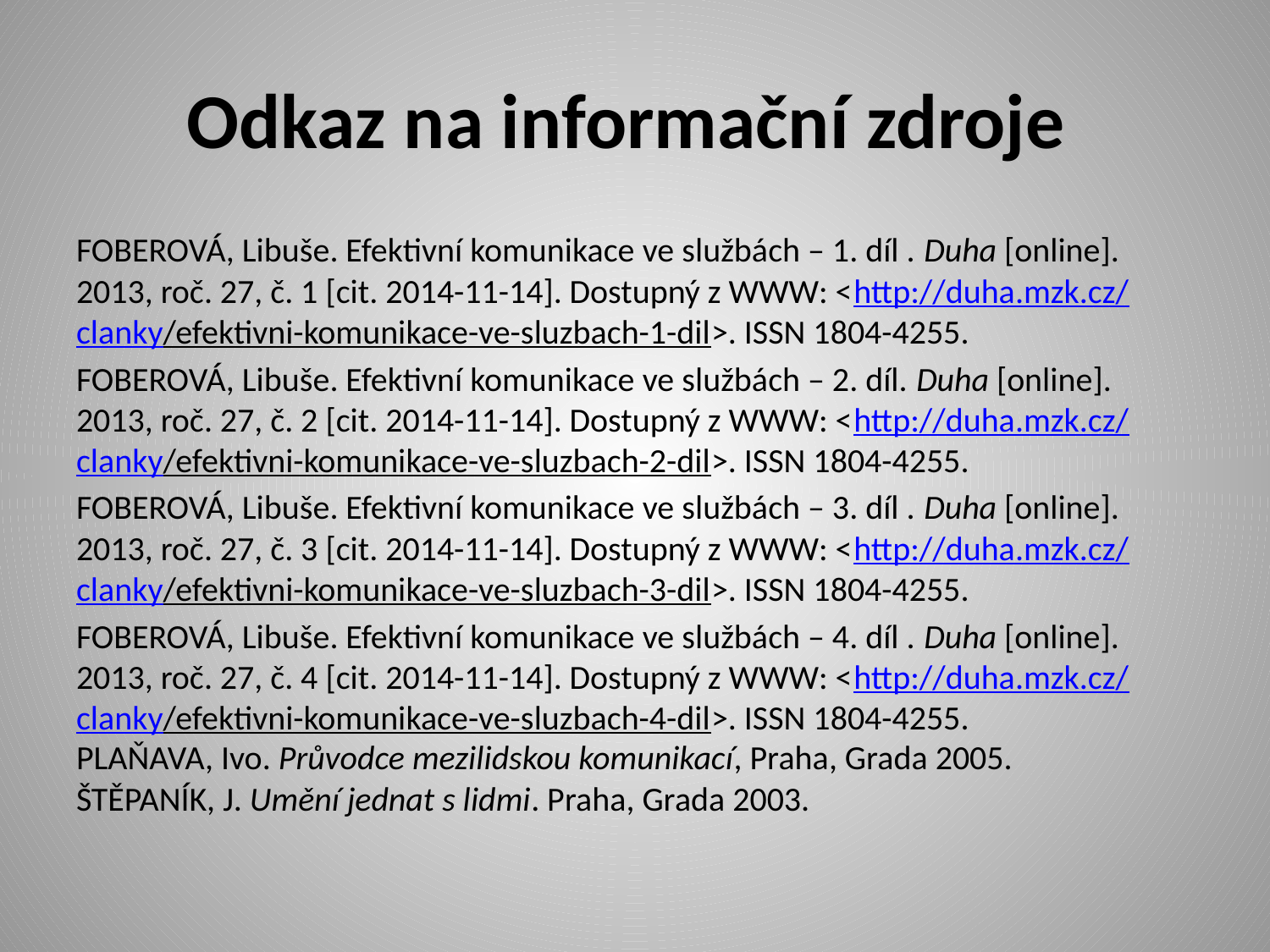

# Odkaz na informační zdroje
FOBEROVÁ, Libuše. Efektivní komunikace ve službách – 1. díl . Duha [online]. 2013, roč. 27, č. 1 [cit. 2014-11-14]. Dostupný z WWW: <http://duha.mzk.cz/clanky/efektivni-komunikace-ve-sluzbach-1-dil>. ISSN 1804-4255.
FOBEROVÁ, Libuše. Efektivní komunikace ve službách – 2. díl. Duha [online]. 2013, roč. 27, č. 2 [cit. 2014-11-14]. Dostupný z WWW: <http://duha.mzk.cz/clanky/efektivni-komunikace-ve-sluzbach-2-dil>. ISSN 1804-4255.
FOBEROVÁ, Libuše. Efektivní komunikace ve službách – 3. díl . Duha [online]. 2013, roč. 27, č. 3 [cit. 2014-11-14]. Dostupný z WWW: <http://duha.mzk.cz/clanky/efektivni-komunikace-ve-sluzbach-3-dil>. ISSN 1804-4255.
FOBEROVÁ, Libuše. Efektivní komunikace ve službách – 4. díl . Duha [online]. 2013, roč. 27, č. 4 [cit. 2014-11-14]. Dostupný z WWW: <http://duha.mzk.cz/clanky/efektivni-komunikace-ve-sluzbach-4-dil>. ISSN 1804-4255.
PLAŇAVA, Ivo. Průvodce mezilidskou komunikací, Praha, Grada 2005.
ŠTĚPANÍK, J. Umění jednat s lidmi. Praha, Grada 2003.